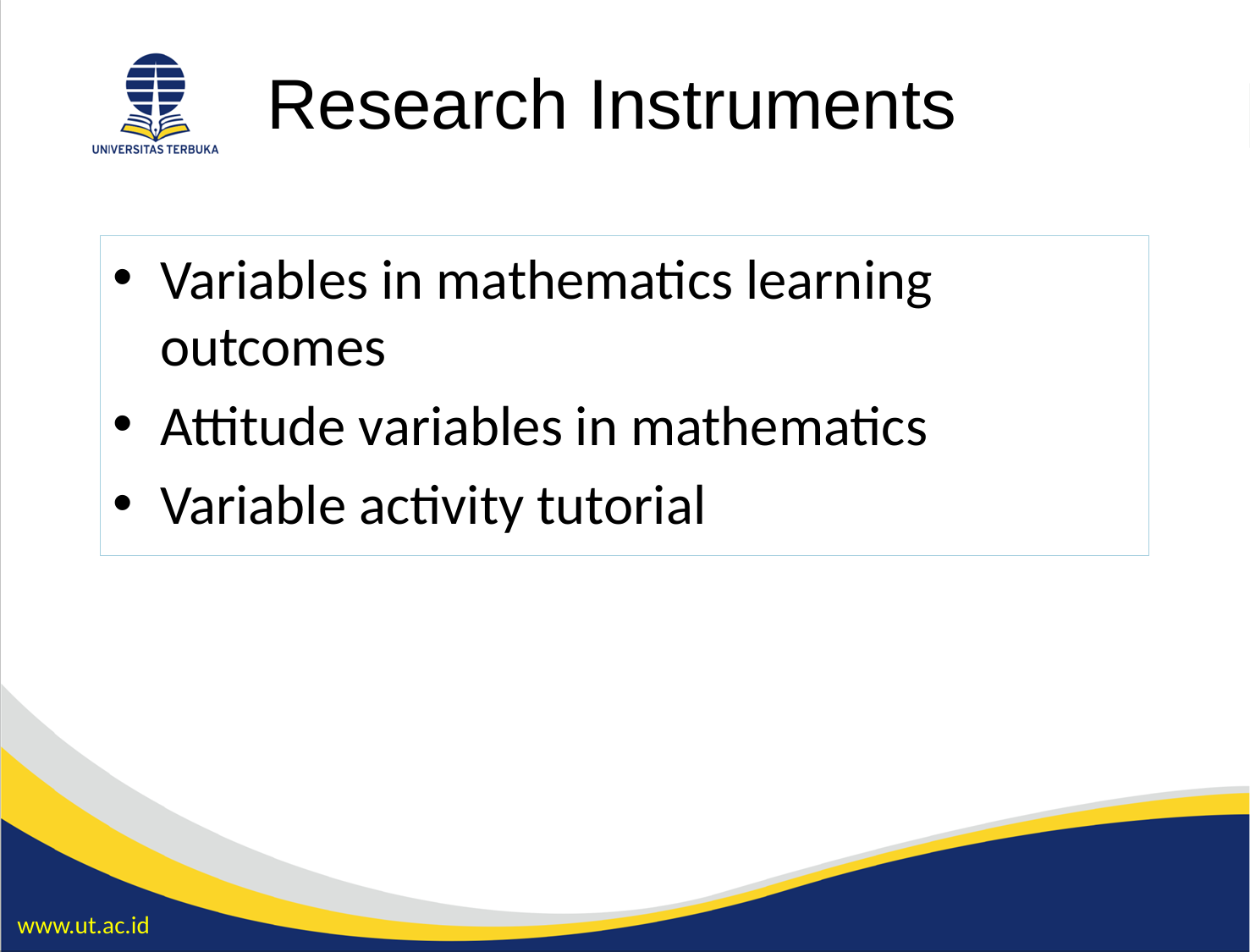

Research Instruments
k
Variables in mathematics learning outcomes
Attitude variables in mathematics
Variable activity tutorial

www.ut.ac.id